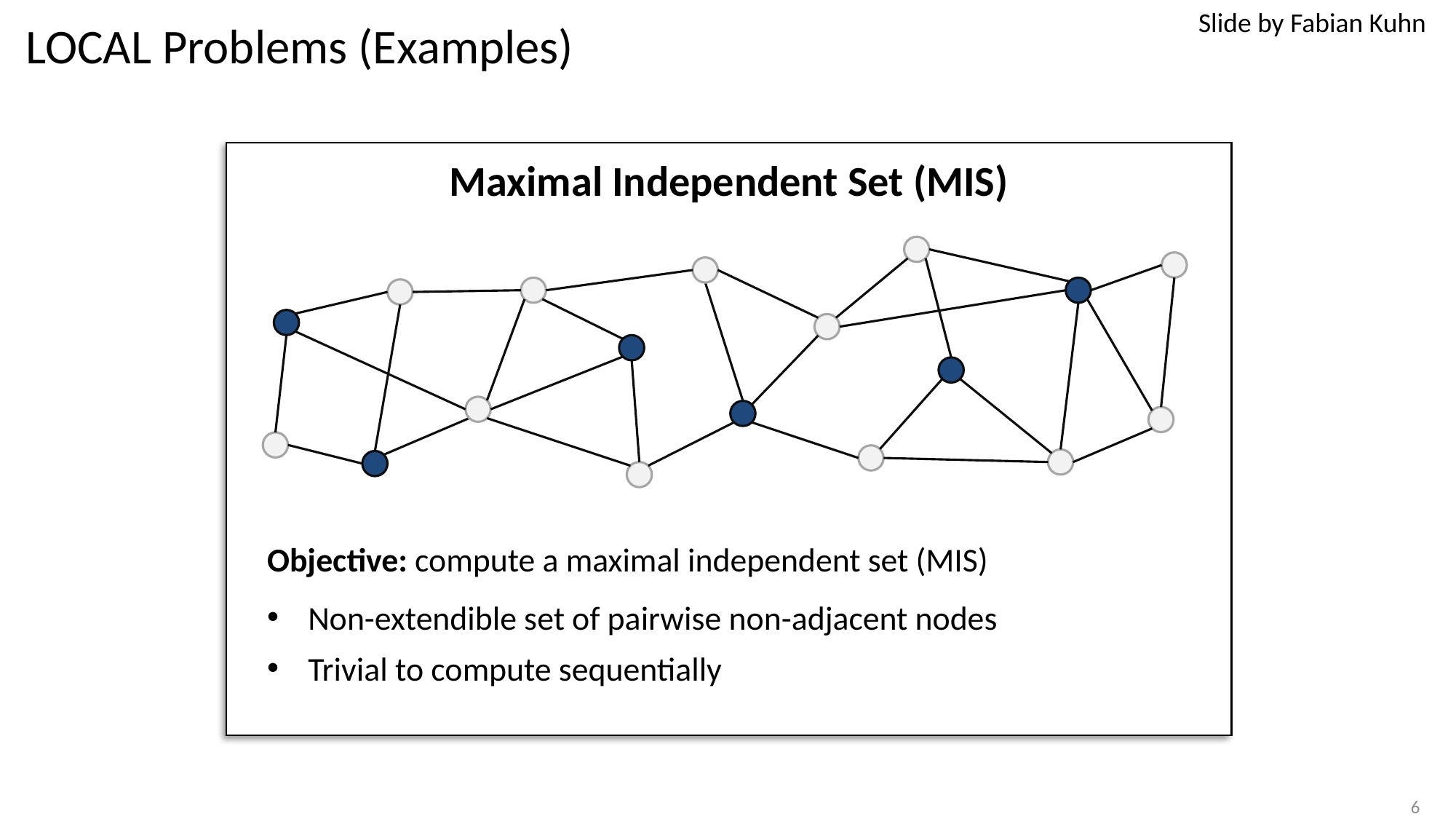

Slide by Fabian Kuhn
# LOCAL Problems (Examples)
Maximal Independent Set (MIS)

Objective: compute a maximal independent set (MIS)

Non-extendible set of pairwise non-adjacent nodes

Trivial to compute sequentially
6